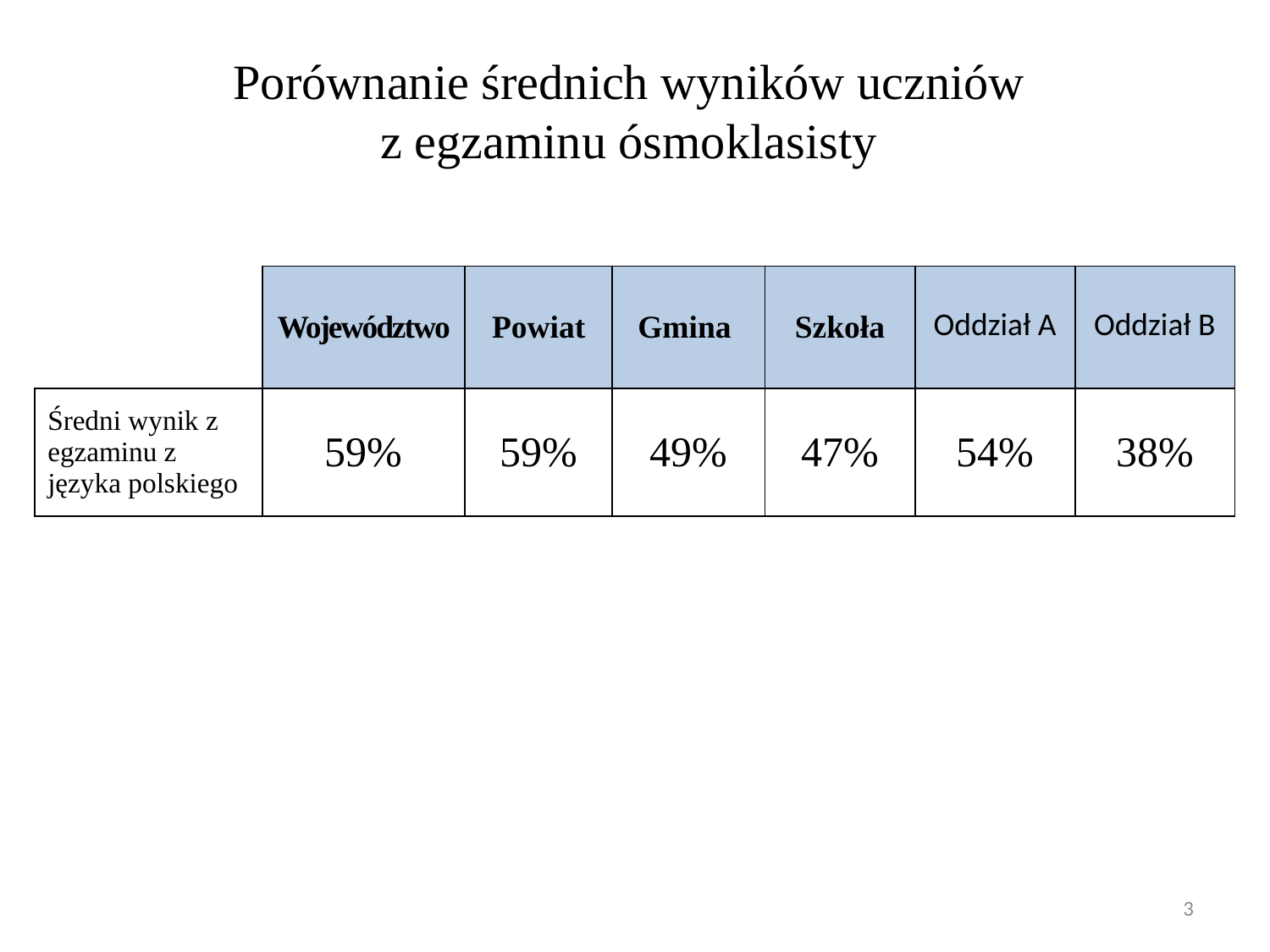

Porównanie średnich wyników uczniów
z egzaminu ósmoklasisty
|  | Województwo | Powiat | Gmina | Szkoła | Oddział A | Oddział B |
| --- | --- | --- | --- | --- | --- | --- |
| Średni wynik z egzaminu z języka polskiego | 59% | 59% | 49% | 47% | 54% | 38% |
3